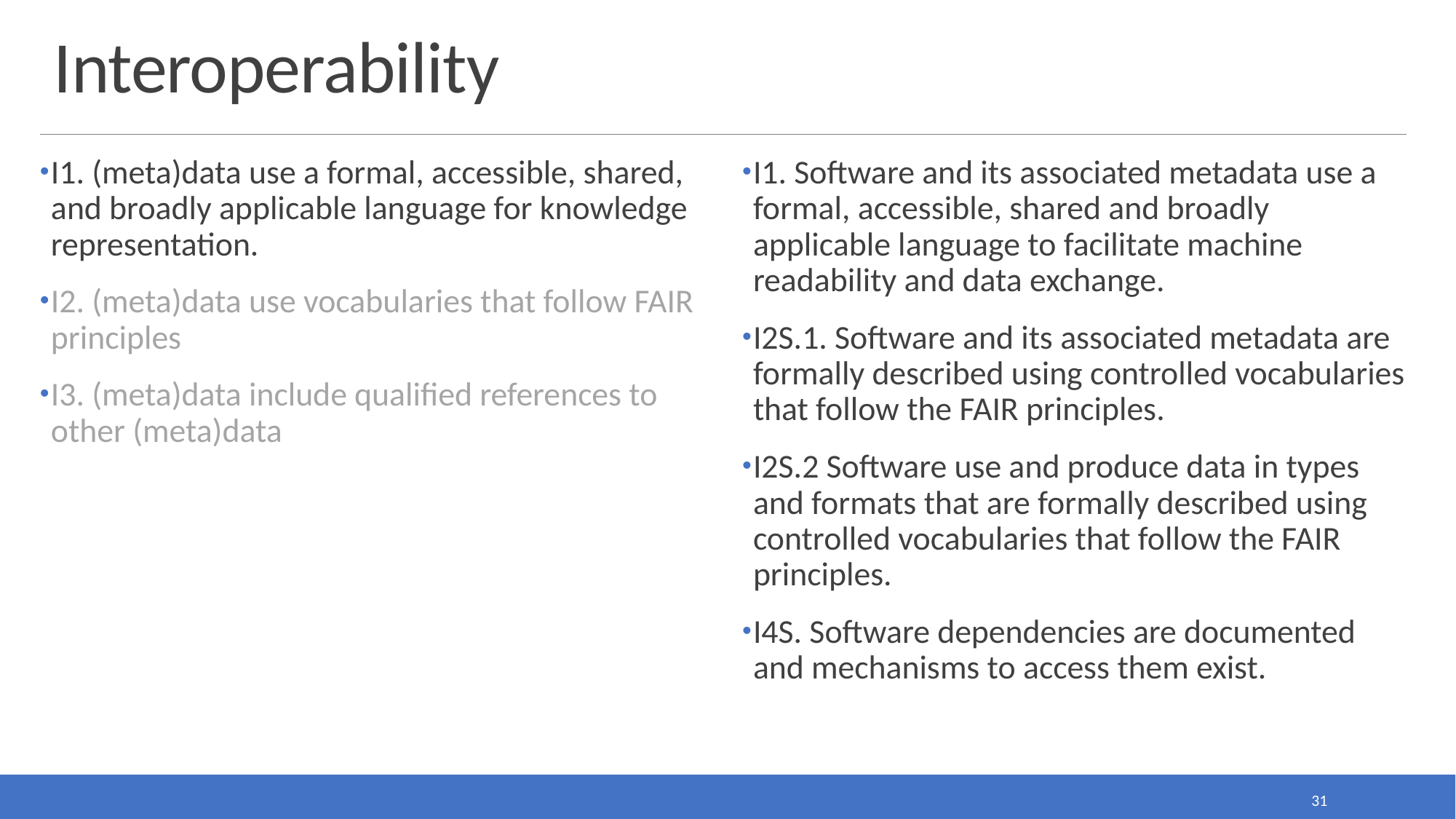

# Interoperability
I1. (meta)data use a formal, accessible, shared, and broadly applicable language for knowledge representation.
I2. (meta)data use vocabularies that follow FAIR principles
I3. (meta)data include qualified references to other (meta)data

I1. Software and its associated metadata use a formal, accessible, shared and broadly applicable language to facilitate machine readability and data exchange.
I2S.1. Software and its associated metadata are formally described using controlled vocabularies that follow the FAIR principles.
I2S.2 Software use and produce data in types and formats that are formally described using controlled vocabularies that follow the FAIR principles.
I4S. Software dependencies are documented and mechanisms to access them exist.

31